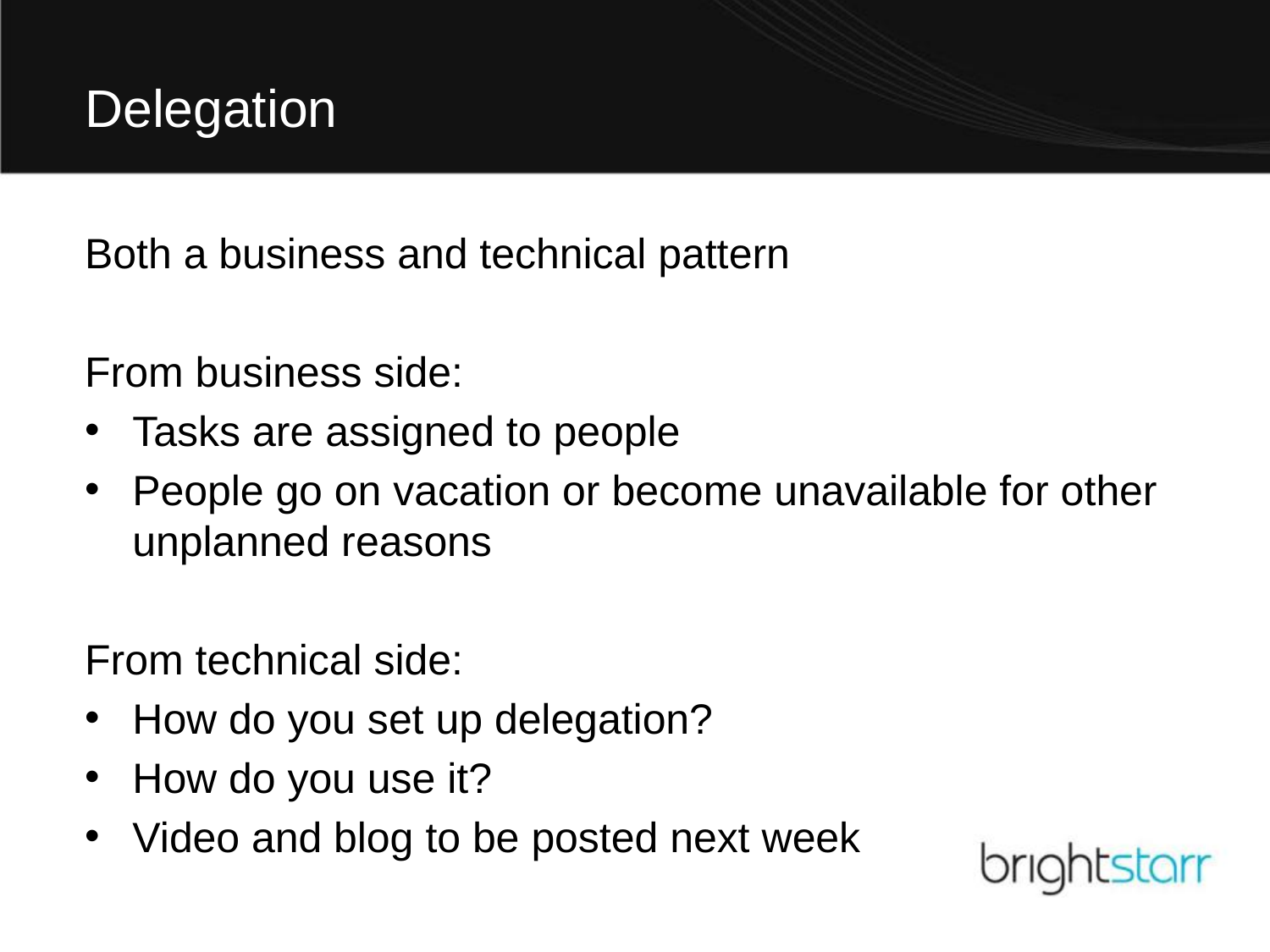

# Delegation
Both a business and technical pattern

From business side:
Tasks are assigned to people
People go on vacation or become unavailable for other unplanned reasons

From technical side:
How do you set up delegation?
How do you use it?
Video and blog to be posted next week